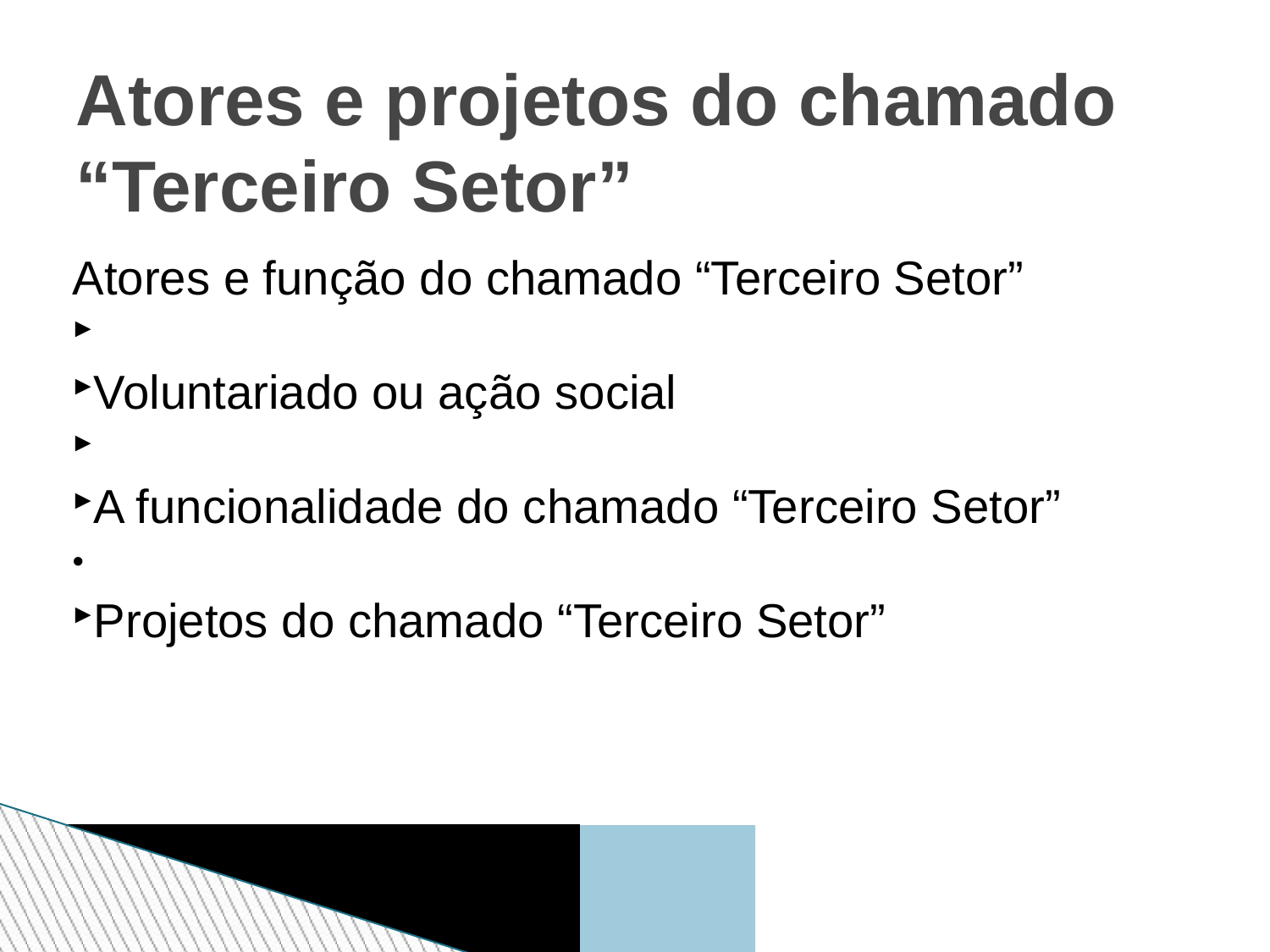

Atores e projetos do chamado “Terceiro Setor”
Atores e função do chamado “Terceiro Setor”

Voluntariado ou ação social

A funcionalidade do chamado “Terceiro Setor”

Projetos do chamado “Terceiro Setor”